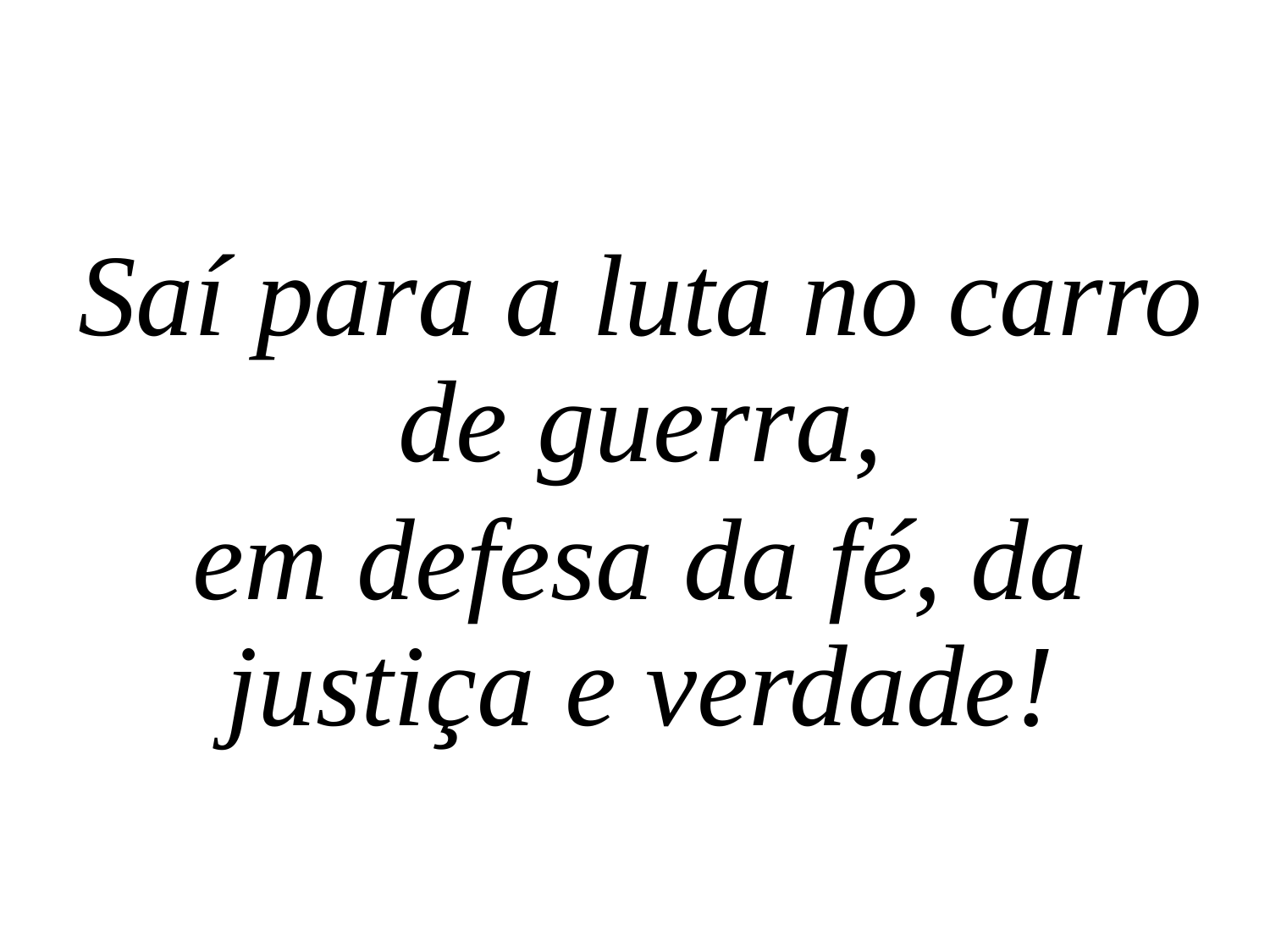

Saí para a luta no carro de guerra,
em defesa da fé, da justiça e verdade!